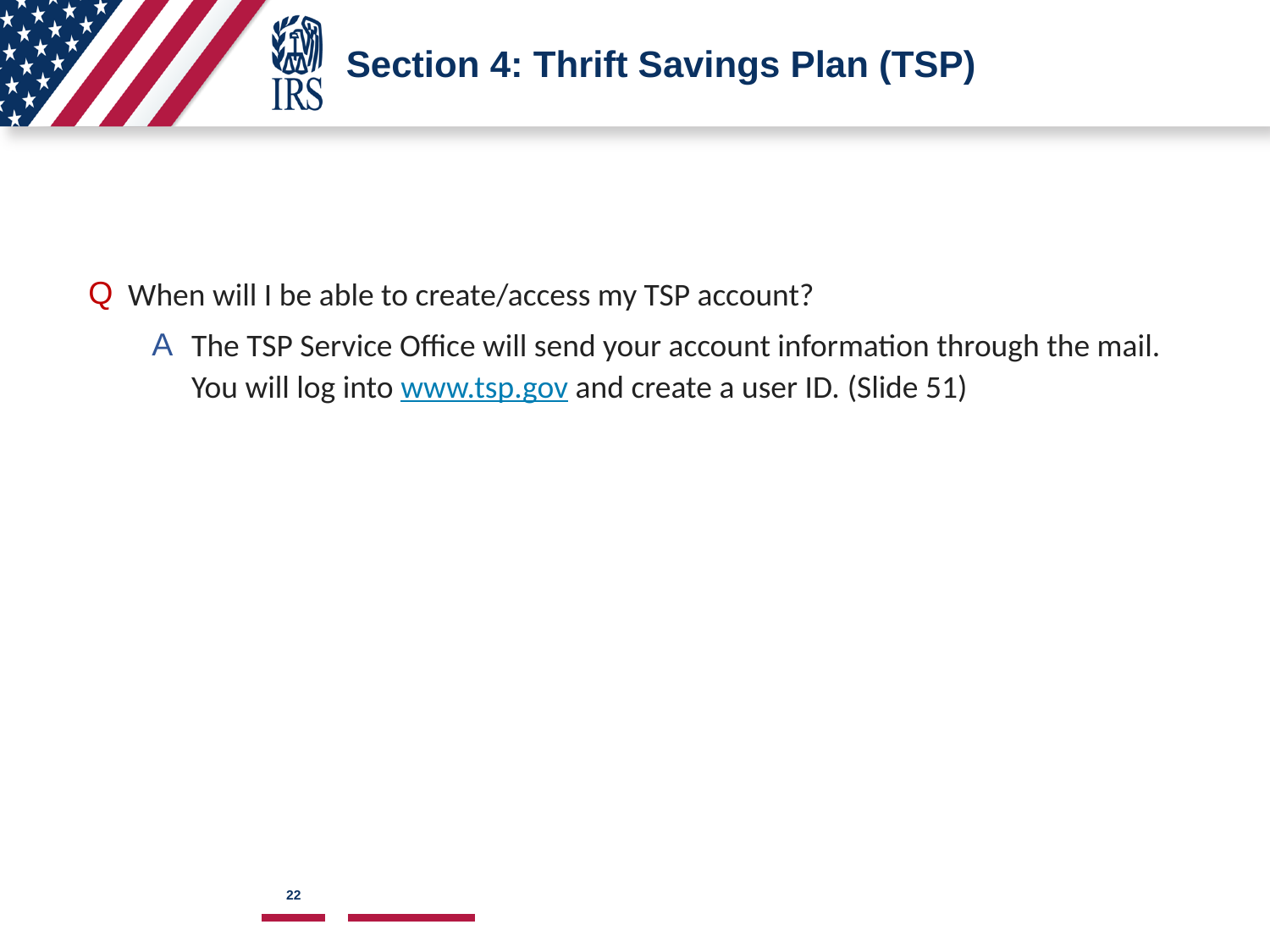

# Section 4: Thrift Savings Plan (TSP)

When will I be able to create/access my TSP account?
The TSP Service Office will send your account information through the mail. You will log into www.tsp.gov and create a user ID. (Slide 51)

22